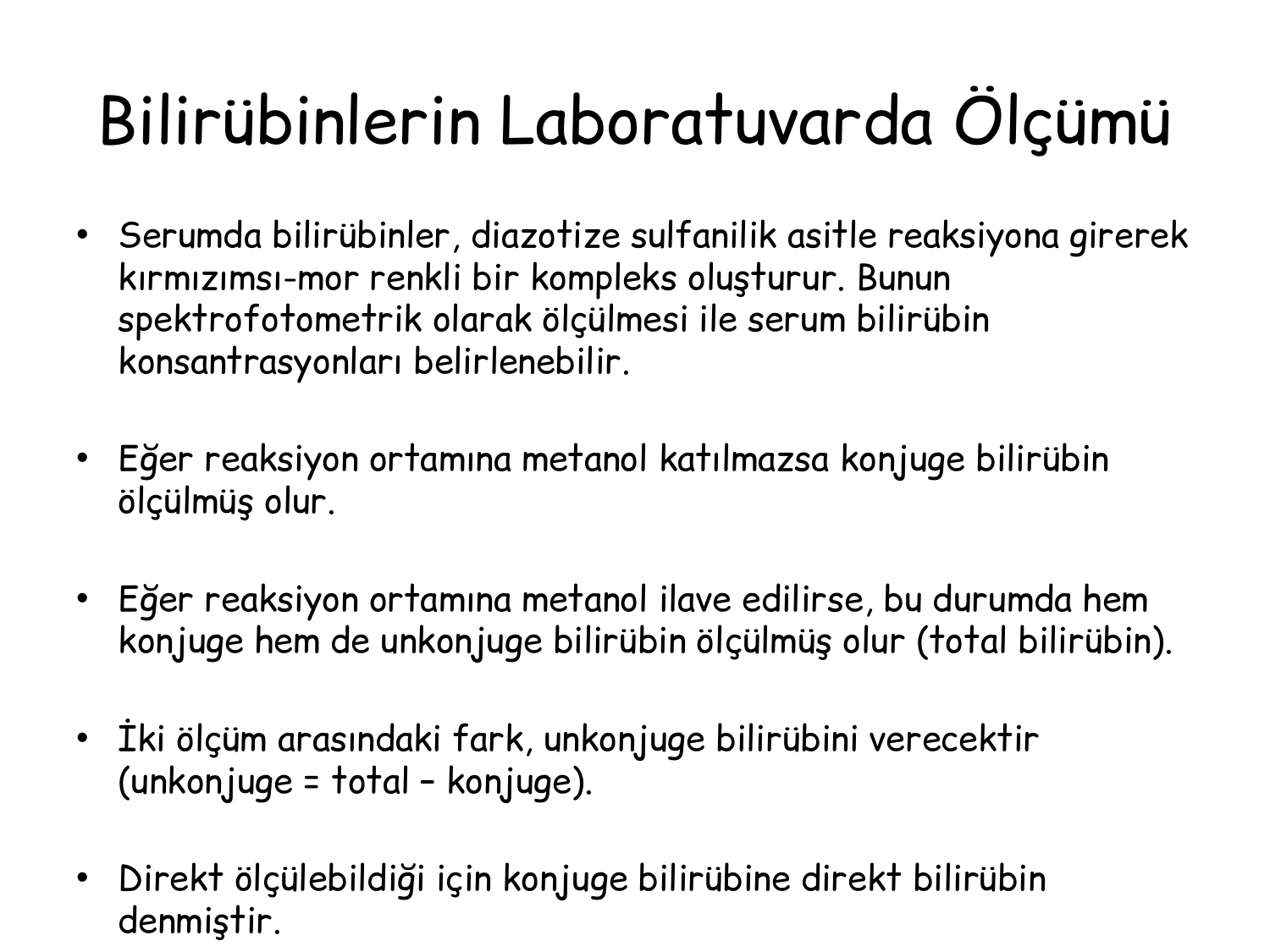

# Bilirübinlerin Laboratuvarda Ölçümü
Serumda bilirübinler, diazotize sulfanilik asitle reaksiyona girerek kırmızımsı-mor renkli bir kompleks oluşturur. Bunun spektrofotometrik olarak ölçülmesi ile serum bilirübin konsantrasyonları belirlenebilir.

Eğer reaksiyon ortamına metanol katılmazsa konjuge bilirübin ölçülmüş olur.

Eğer reaksiyon ortamına metanol ilave edilirse, bu durumda hem konjuge hem de unkonjuge bilirübin ölçülmüş olur (total bilirübin).

İki ölçüm arasındaki fark, unkonjuge bilirübini verecektir (unkonjuge = total – konjuge).

Direkt ölçülebildiği için konjuge bilirübine direkt bilirübin denmiştir.